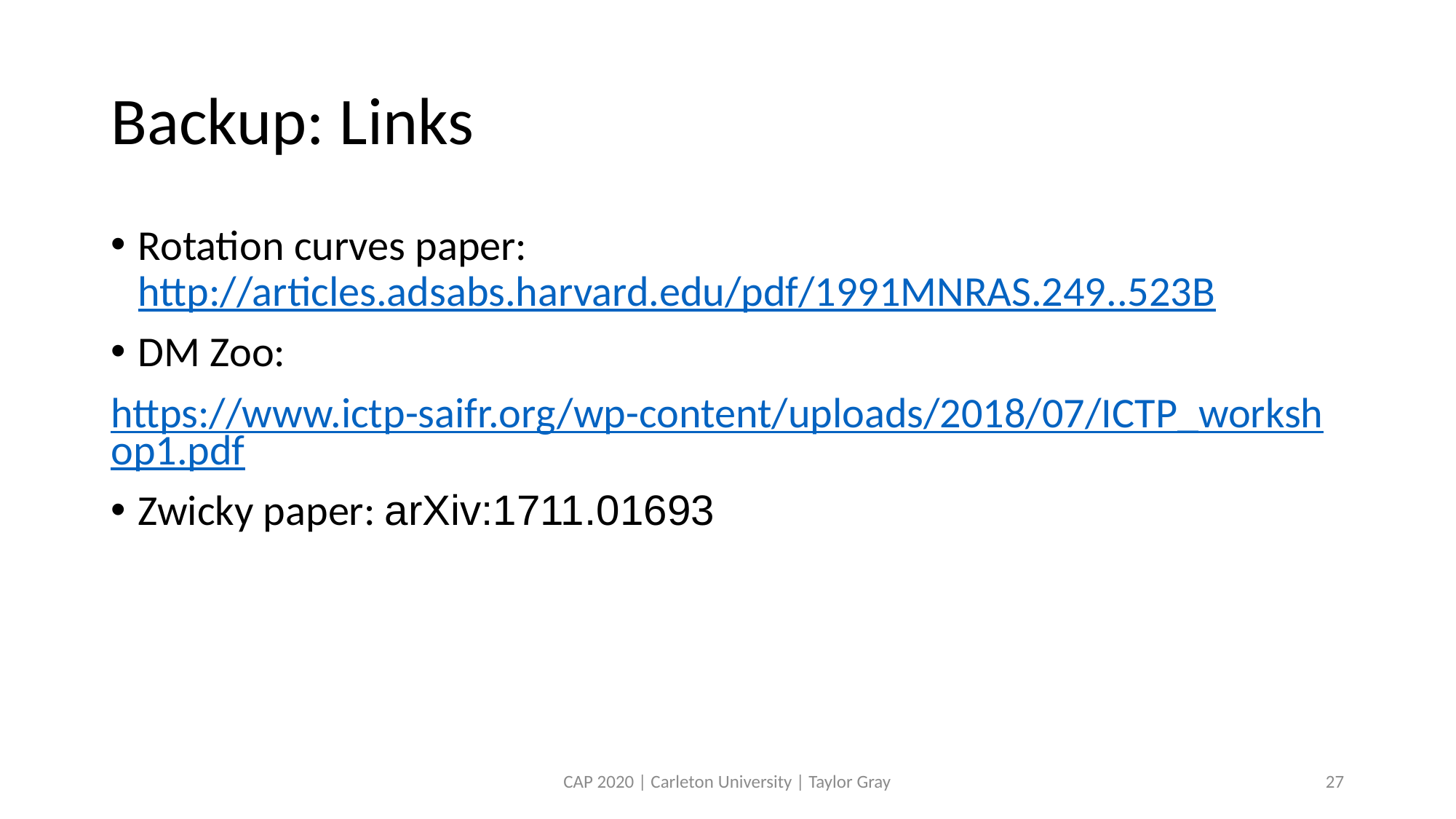

# Backup: Links
Rotation curves paper: http://articles.adsabs.harvard.edu/pdf/1991MNRAS.249..523B
DM Zoo:
https://www.ictp-saifr.org/wp-content/uploads/2018/07/ICTP_workshop1.pdf
Zwicky paper: arXiv:1711.01693

CAP 2020 | Carleton University | Taylor Gray
27